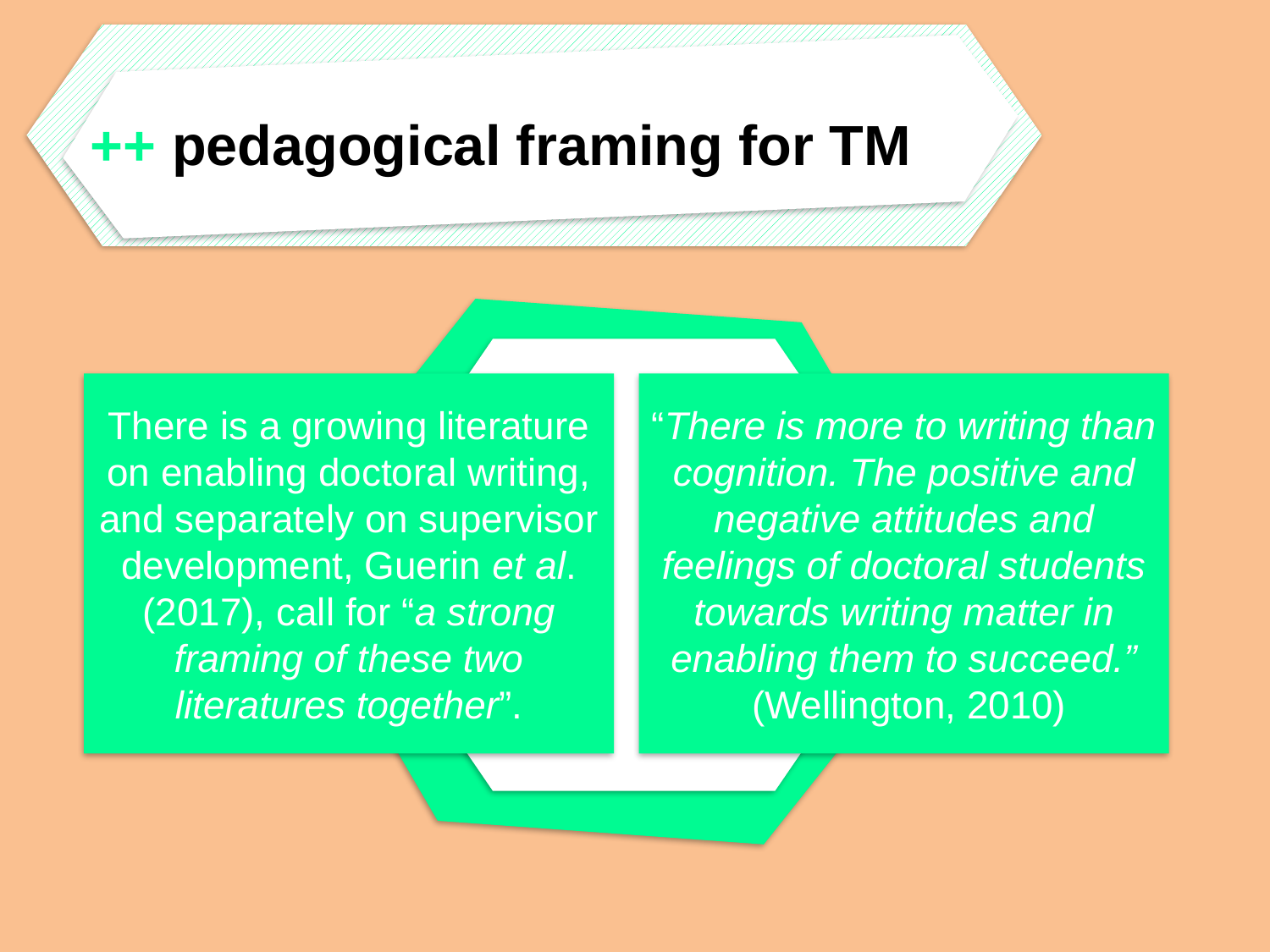

++ pedagogical framing for TM

There is a growing literature on enabling doctoral writing, and separately on supervisor development, Guerin et al. (2017), call for “a strong framing of these two literatures together”.
“There is more to writing than cognition. The positive and negative attitudes and feelings of doctoral students towards writing matter in enabling them to succeed.”
 (Wellington, 2010)